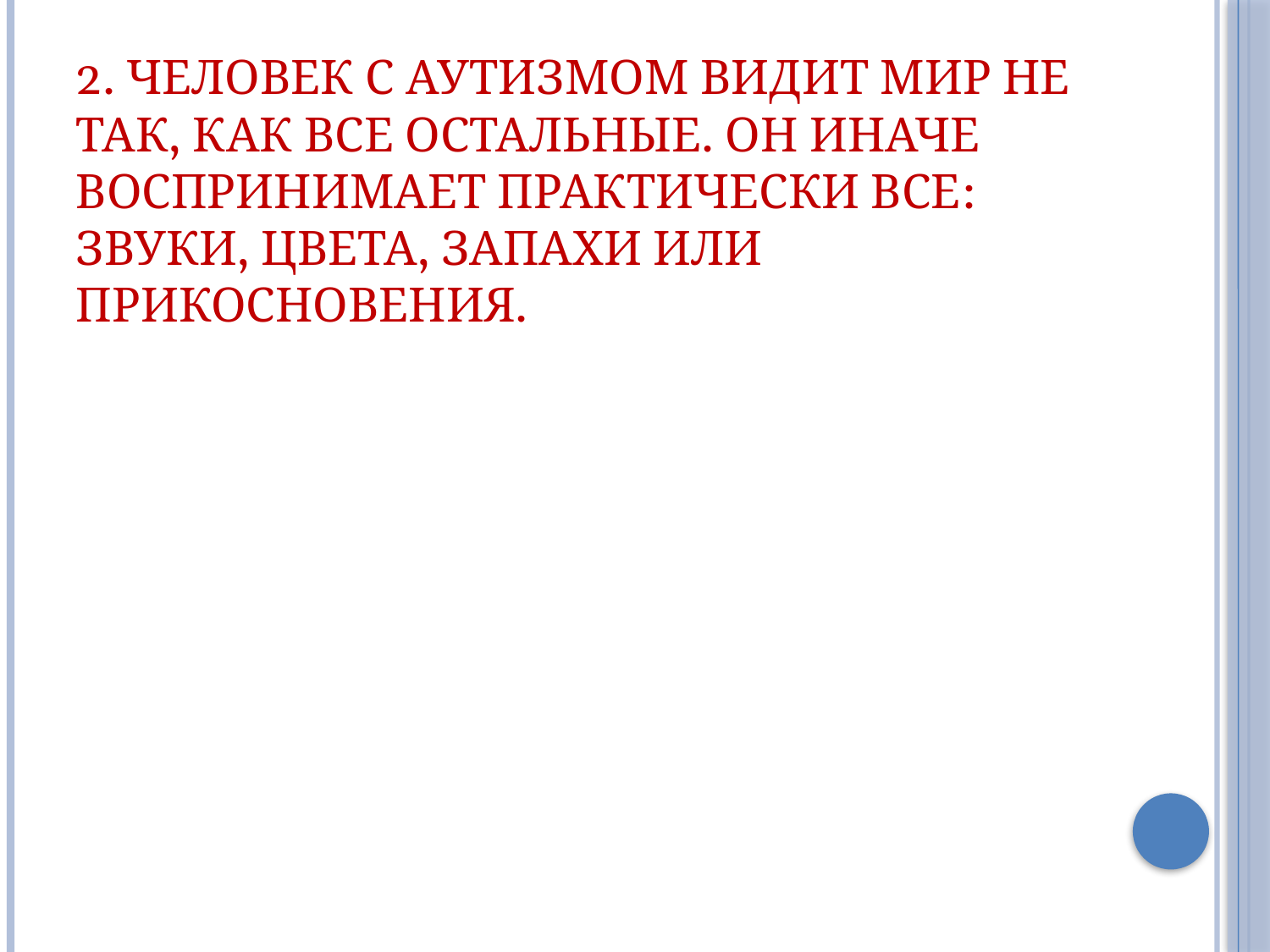

# 2. Человек с аутизмом видит мир не так, как все остальные. Он иначе воспринимает практически все: звуки, цвета, запахи или прикосновения.